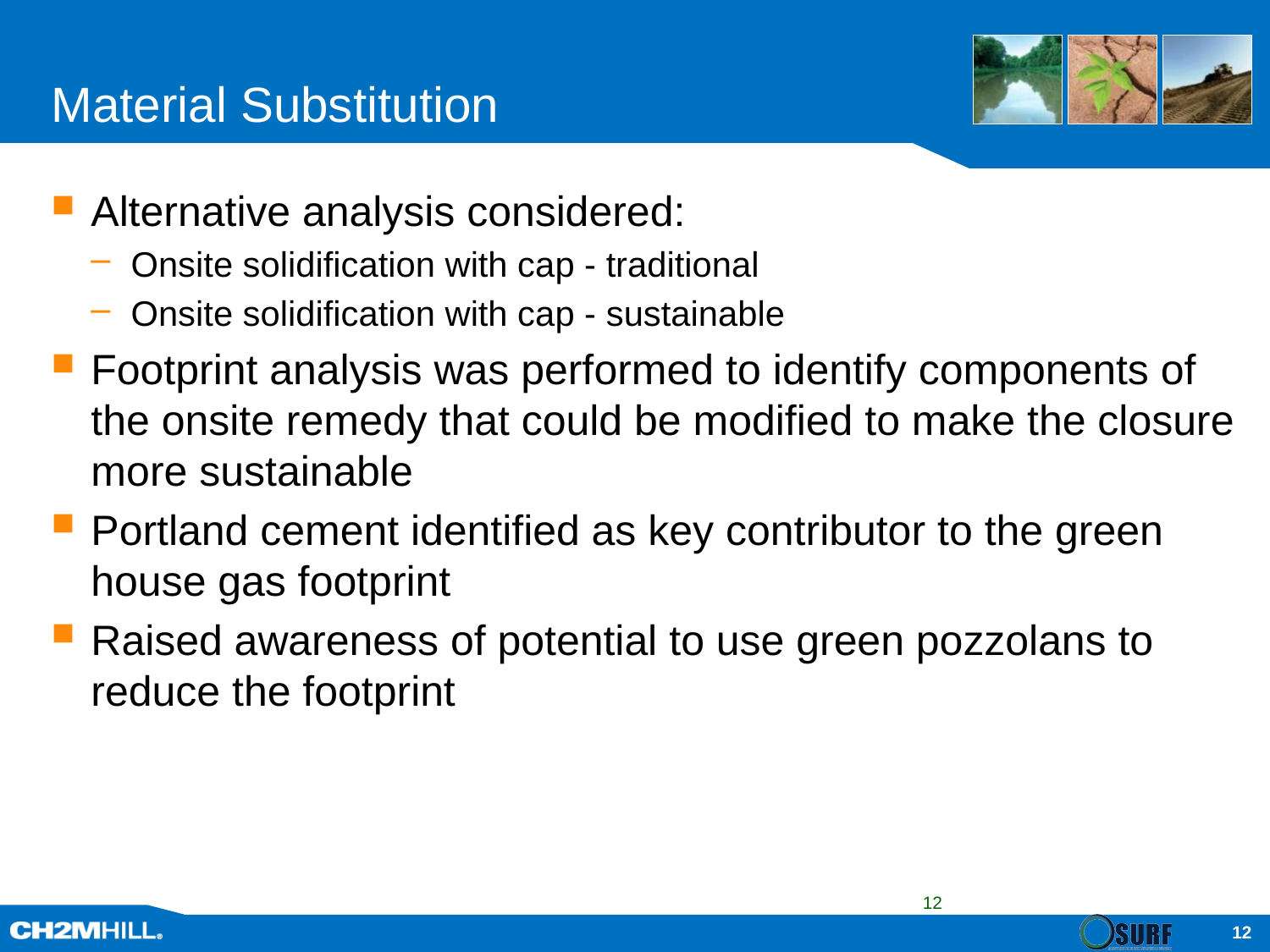

# Material Substitution
Alternative analysis considered:
Onsite solidification with cap - traditional
Onsite solidification with cap - sustainable
Footprint analysis was performed to identify components of the onsite remedy that could be modified to make the closure more sustainable
Portland cement identified as key contributor to the green house gas footprint
Raised awareness of potential to use green pozzolans to reduce the footprint
12